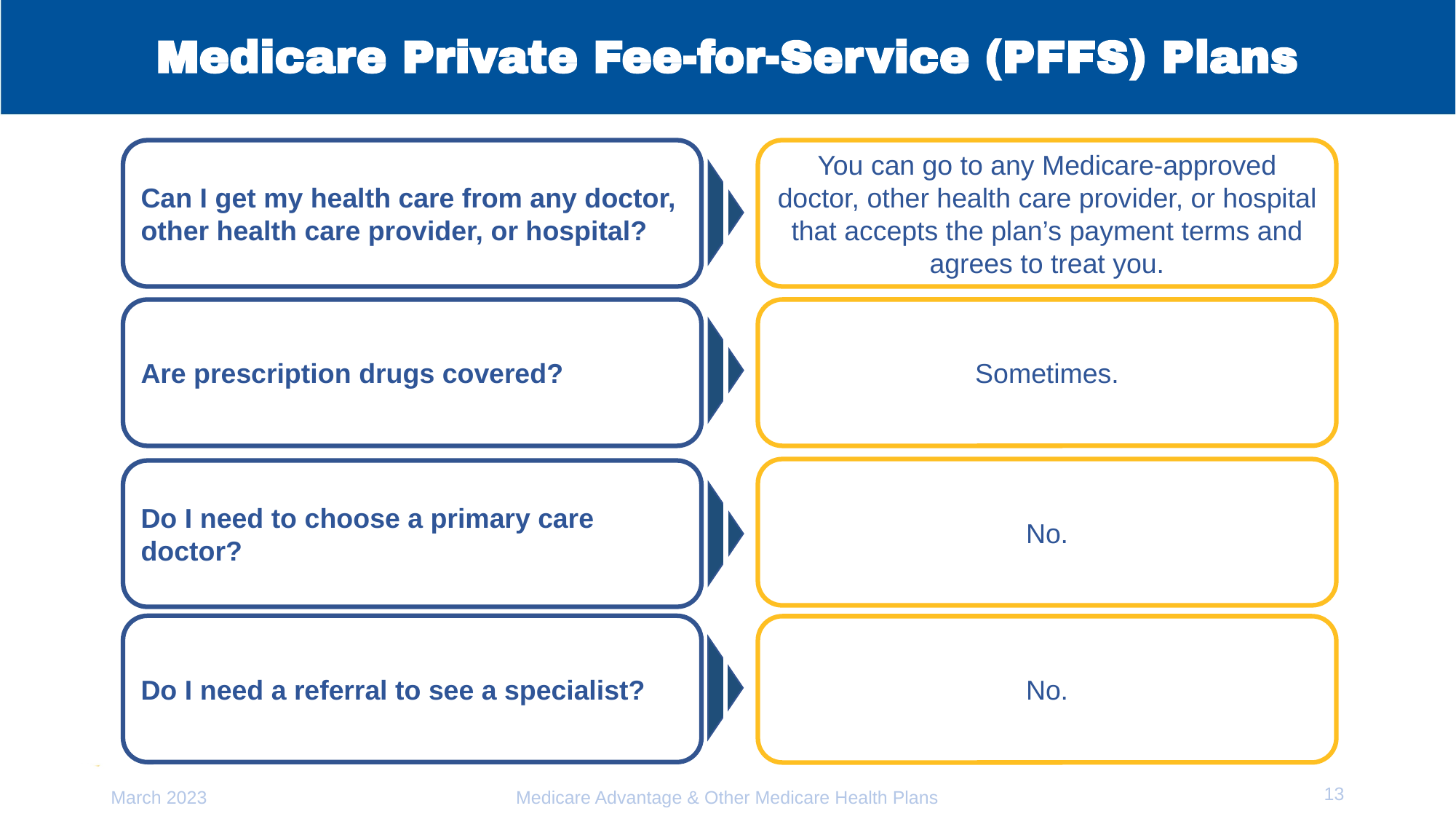

# Medicare Private Fee-for-Service (PFFS) Plans
You can go to any Medicare-approved doctor, other health care provider, or hospital that accepts the plan’s payment terms and agrees to treat you.
Can I get my health care from any doctor, other health care provider, or hospital?

Sometimes.

Are prescription drugs covered?

No.

Do I need to choose a primary care doctor?

Do I need a referral to see a specialist?

No.
13
March 2023
Medicare Advantage & Other Medicare Health Plans